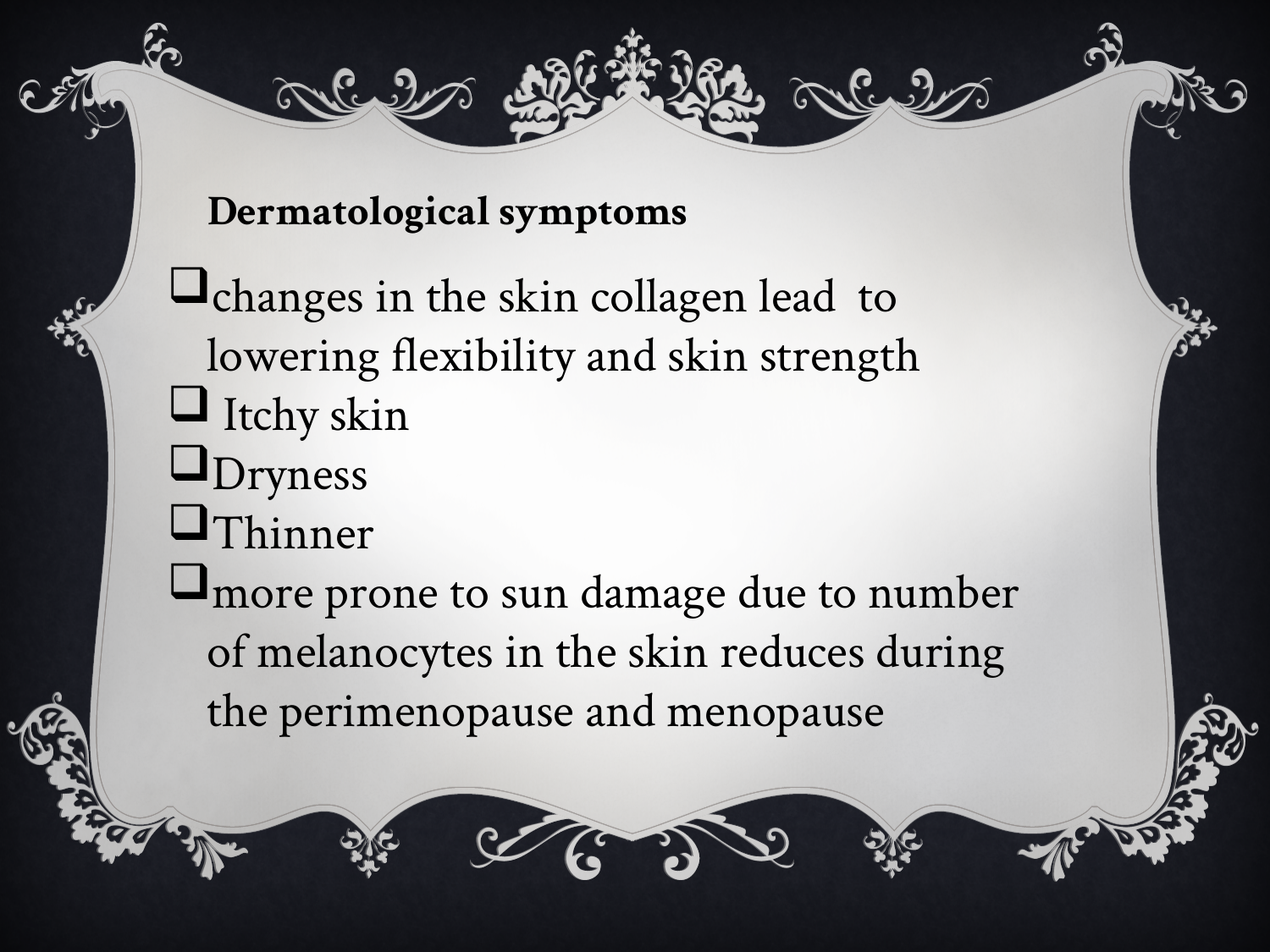

Dermatological symptoms
changes in the skin collagen lead  to lowering flexibility and skin strength
 Itchy skin
Dryness
Thinner
more prone to sun damage due to number of melanocytes in the skin reduces during the perimenopause and menopause